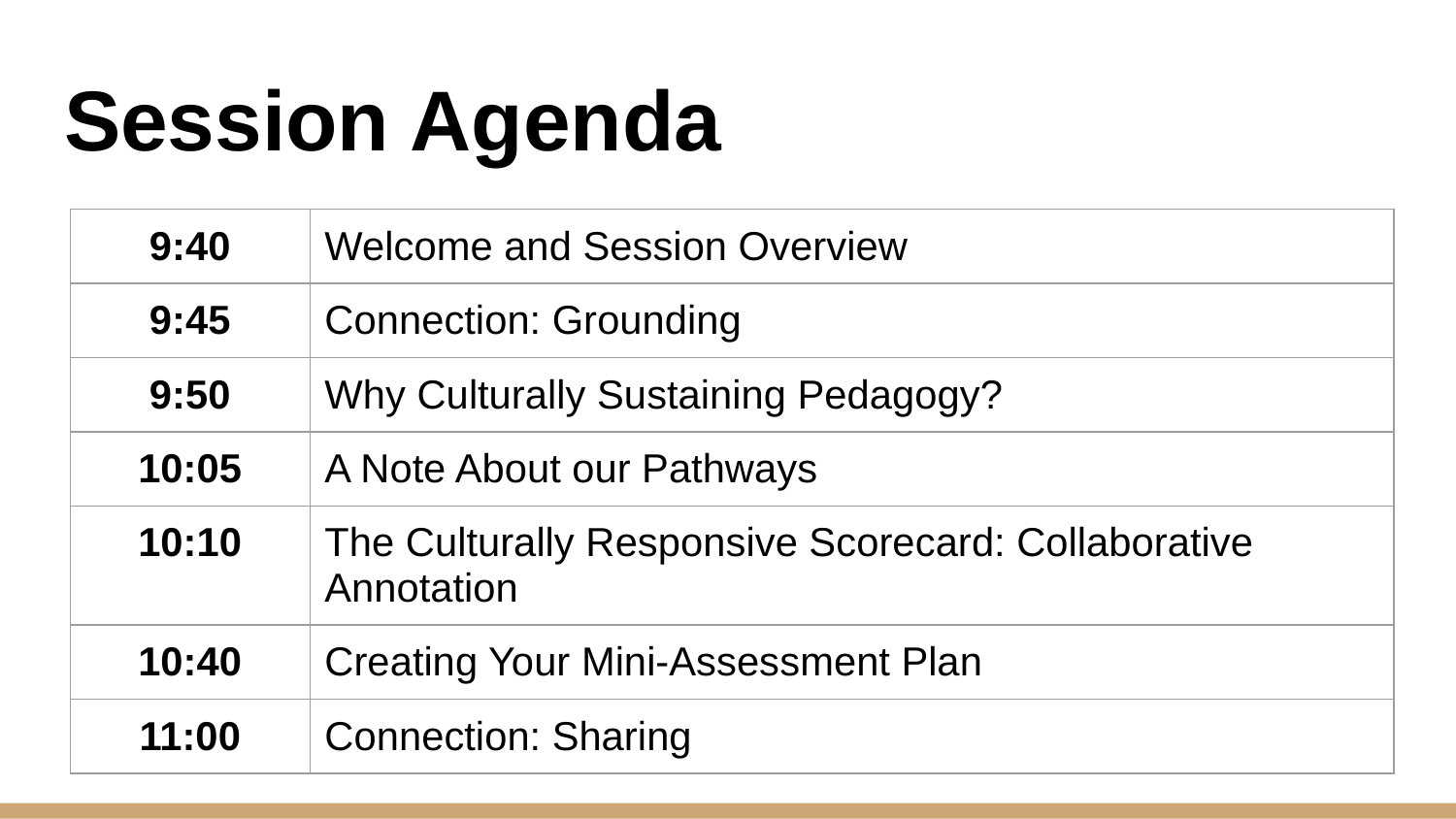

# Session Agenda
| 9:40 | Welcome and Session Overview |
| --- | --- |
| 9:45 | Connection: Grounding |
| 9:50 | Why Culturally Sustaining Pedagogy? |
| 10:05 | A Note About our Pathways |
| 10:10 | The Culturally Responsive Scorecard: Collaborative Annotation |
| 10:40 | Creating Your Mini-Assessment Plan |
| 11:00 | Connection: Sharing |